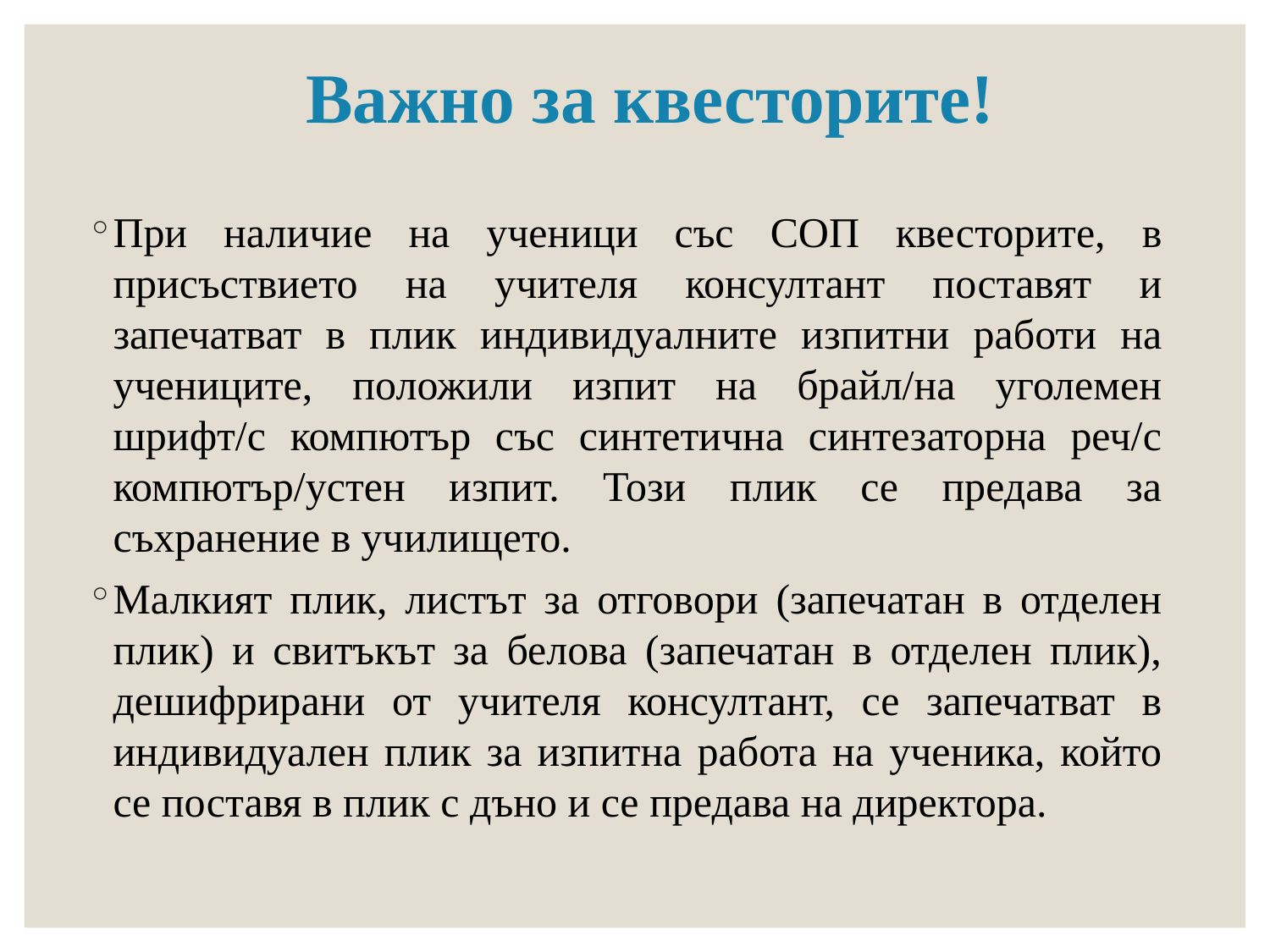

Важно за квесторите!

При наличие на ученици със СОП квесторите, в присъствието на учителя консултант поставят и запечатват в плик индивидуалните изпитни работи на учениците, положили изпит на брайл/на уголемен шрифт/с компютър със синтетична синтезаторна реч/с компютър/устен изпит. Този плик се предава за съхранение в училището.
Малкият плик, листът за отговори (запечатан в отделен плик) и свитъкът за белова (запечатан в отделен плик), дешифрирани от учителя консултант, се запечатват в индивидуален плик за изпитна работа на ученика, който се поставя в плик с дъно и се предава на директора.